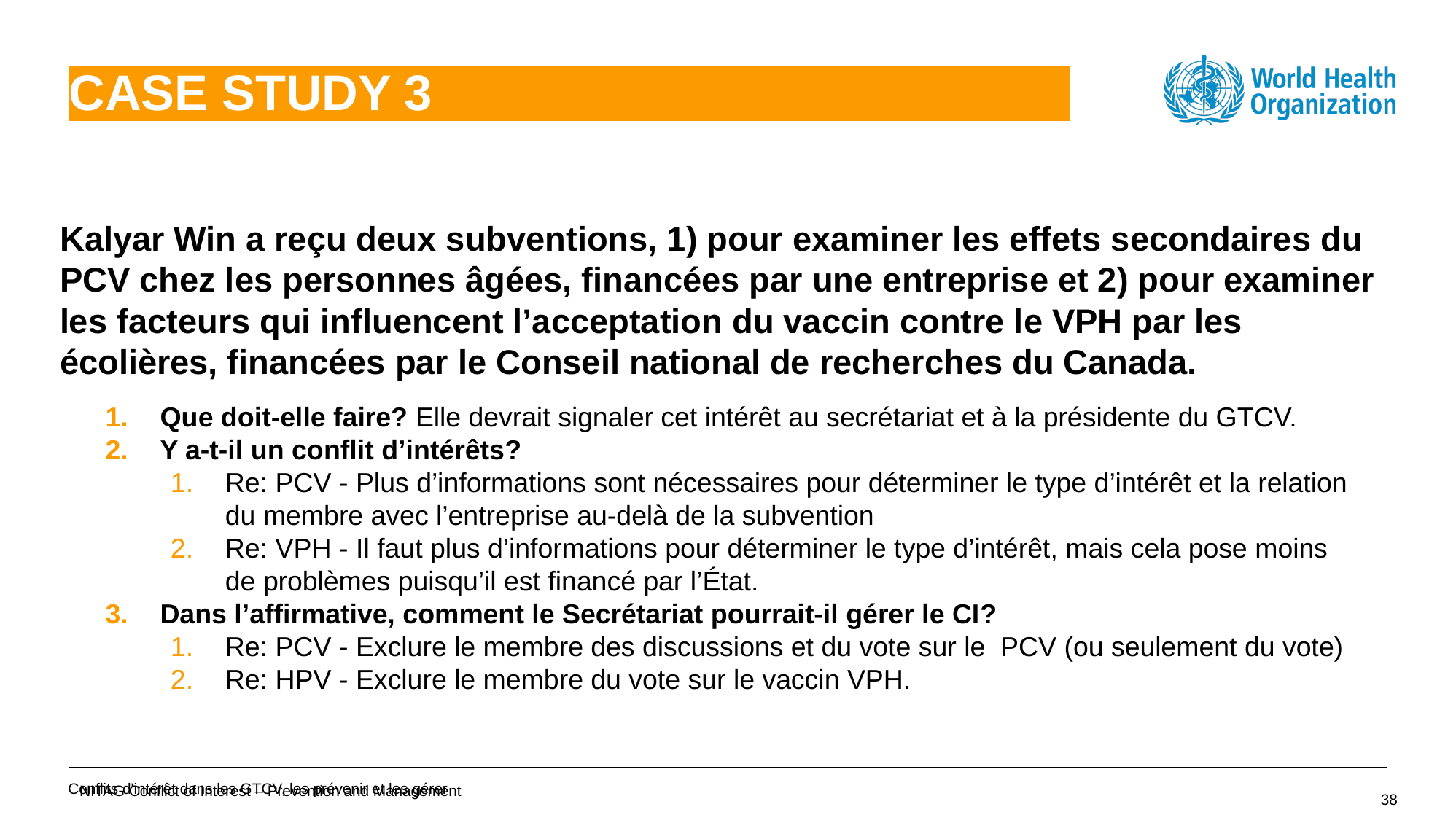

CASE STUDY 3
Kalyar Win a reçu deux subventions, 1) pour examiner les effets secondaires du PCV chez les personnes âgées, financées par une entreprise et 2) pour examiner les facteurs qui influencent l’acceptation du vaccin contre le VPH par les écolières, financées par le Conseil national de recherches du Canada.

Que doit-elle faire? Elle devrait signaler cet intérêt au secrétariat et à la présidente du GTCV.
Y a-t-il un conflit d’intérêts?
Re: PCV - Plus d’informations sont nécessaires pour déterminer le type d’intérêt et la relation du membre avec l’entreprise au-delà de la subvention
Re: VPH - Il faut plus d’informations pour déterminer le type d’intérêt, mais cela pose moins de problèmes puisqu’il est financé par l’État.
Dans l’affirmative, comment le Secrétariat pourrait-il gérer le CI?
Re: PCV - Exclure le membre des discussions et du vote sur le  PCV (ou seulement du vote)
Re: HPV - Exclure le membre du vote sur le vaccin VPH.the member from PCV discussions and vote (or only from vote)

Conflits d'intérêt dans les GTCV, les prévenir et les gérer
NITAG Conflict of Interest – Prevention and Management
38